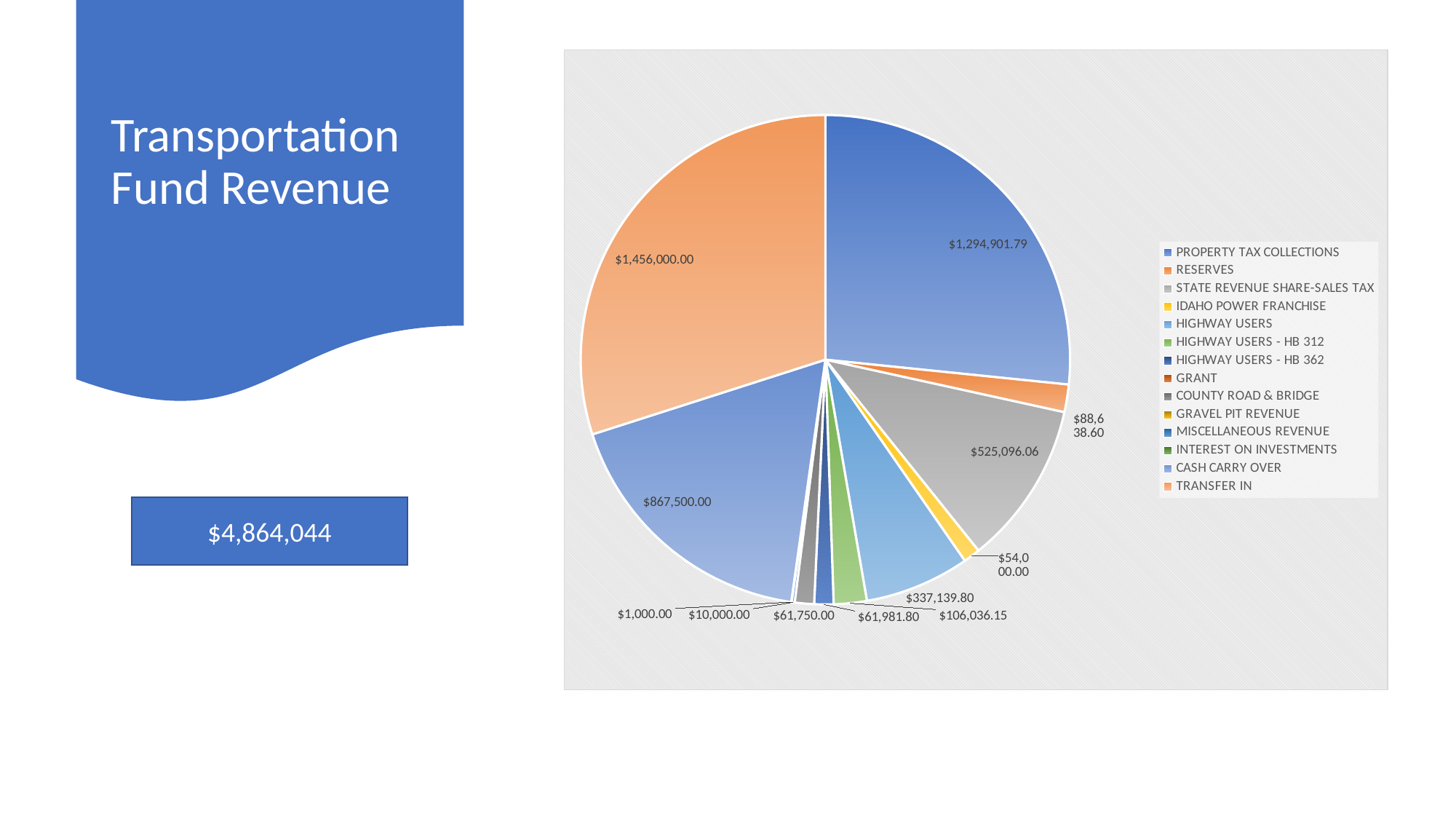

Transportation Fund Revenue

### Chart

| Category |  |
|---|---|
| PROPERTY TAX COLLECTIONS | 1294901.7939999998 |
| RESERVES | 88638.60000000012 |
| STATE REVENUE SHARE-SALES TAX | 525096.0554999999 |
| IDAHO POWER FRANCHISE          | 54000.0 |
| HIGHWAY USERS | 337139.8 |
| HIGHWAY USERS - HB 312 | 106036.15 |
| HIGHWAY USERS - HB 362 | 61981.799999999996 |
| GRANT | None |
| COUNTY ROAD & BRIDGE           | 61750.0 |
| GRAVEL PIT REVENUE | 0.0 |
| MISCELLANEOUS REVENUE | 10000.0 |
| INTEREST ON INVESTMENTS        | 1000.0 |
| CASH CARRY OVER | 867500.0 |
| TRANSFER IN | 1456000.0 |

### Chart

| Category |
|---|
$4,864,044